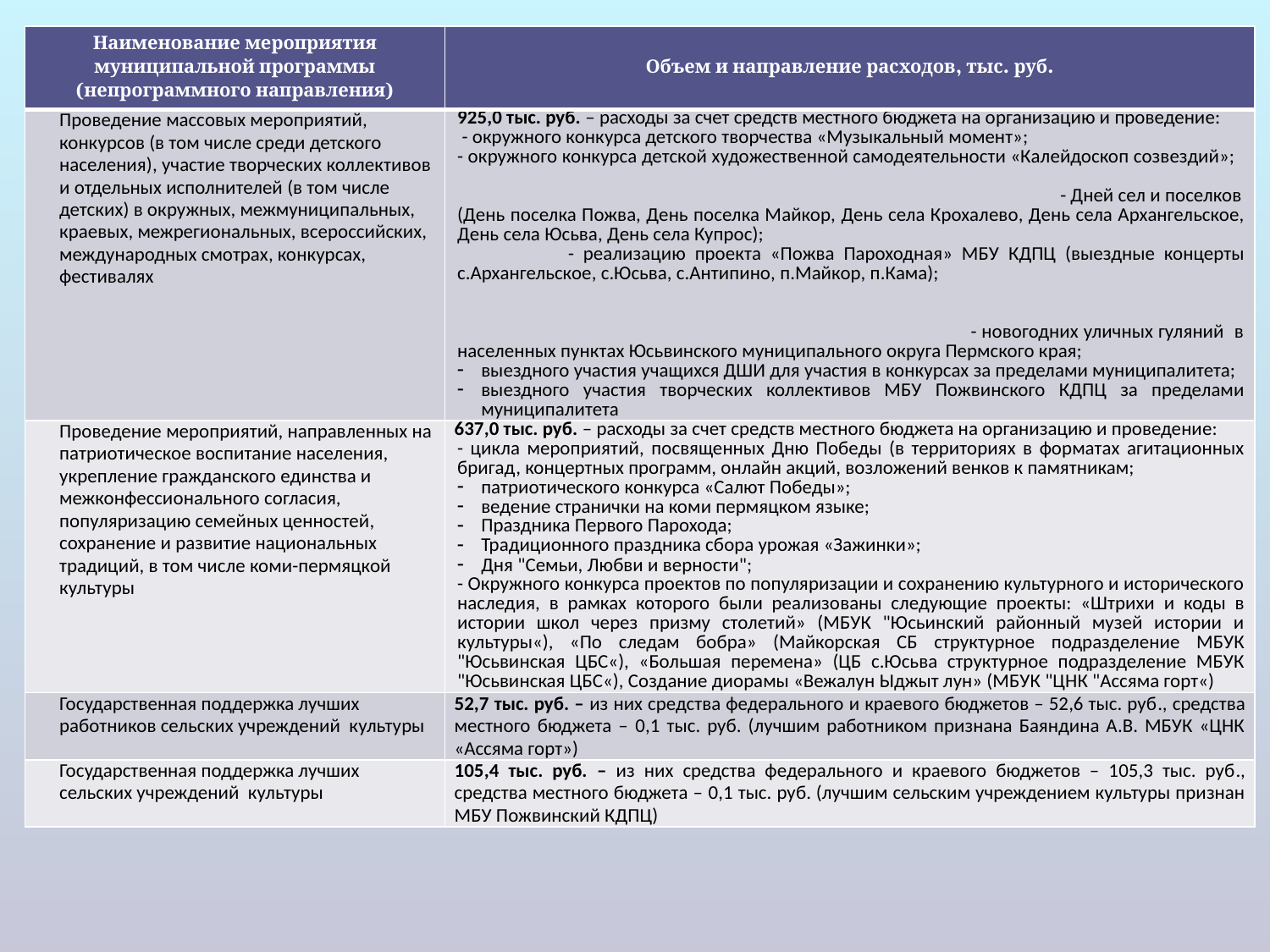

| Наименование мероприятия муниципальной программы (непрограммного направления) | Объем и направление расходов, тыс. руб. |
| --- | --- |
| Проведение массовых мероприятий, конкурсов (в том числе среди детского населения), участие творческих коллективов и отдельных исполнителей (в том числе детских) в окружных, межмуниципальных, краевых, межрегиональных, всероссийских, международных смотрах, конкурсах, фестивалях | 925,0 тыс. руб. – расходы за счет средств местного бюджета на организацию и проведение: - окружного конкурса детского творчества «Музыкальный момент»; - окружного конкурса детской художественной самодеятельности «Калейдоскоп созвездий»; - Дней сел и поселков (День поселка Пожва, День поселка Майкор, День села Крохалево, День села Архангельское, День села Юсьва, День села Купрос); - реализацию проекта «Пожва Пароходная» МБУ КДПЦ (выездные концерты с.Архангельское, с.Юсьва, с.Антипино, п.Майкор, п.Кама); - новогодних уличных гуляний в населенных пунктах Юсьвинского муниципального округа Пермского края; выездного участия учащихся ДШИ для участия в конкурсах за пределами муниципалитета; выездного участия творческих коллективов МБУ Пожвинского КДПЦ за пределами муниципалитета |
| Проведение мероприятий, направленных на патриотическое воспитание населения, укрепление гражданского единства и межконфессионального согласия, популяризацию семейных ценностей, сохранение и развитие национальных традиций, в том числе коми-пермяцкой культуры | 637,0 тыс. руб. – расходы за счет средств местного бюджета на организацию и проведение: - цикла мероприятий, посвященных Дню Победы (в территориях в форматах агитационных бригад, концертных программ, онлайн акций, возложений венков к памятникам; патриотического конкурса «Салют Победы»; ведение странички на коми пермяцком языке; Праздника Первого Парохода; Традиционного праздника сбора урожая «Зажинки»; Дня "Семьи, Любви и верности"; - Окружного конкурса проектов по популяризации и сохранению культурного и исторического наследия, в рамках которого были реализованы следующие проекты: «Штрихи и коды в истории школ через призму столетий» (МБУК "Юсьинский районный музей истории и культуры«), «По следам бобра» (Майкорская СБ структурное подразделение МБУК "Юсьвинская ЦБС«), «Большая перемена» (ЦБ с.Юсьва структурное подразделение МБУК "Юсьвинская ЦБС«), Создание диорамы «Вежалун Ыджыт лун» (МБУК "ЦНК "Ассяма горт«) |
| Государственная поддержка лучших работников сельских учреждений культуры | 52,7 тыс. руб. – из них средства федерального и краевого бюджетов – 52,6 тыс. руб., средства местного бюджета – 0,1 тыс. руб. (лучшим работником признана Баяндина А.В. МБУК «ЦНК «Ассяма горт») |
| Государственная поддержка лучших сельских учреждений культуры | 105,4 тыс. руб. – из них средства федерального и краевого бюджетов – 105,3 тыс. руб., средства местного бюджета – 0,1 тыс. руб. (лучшим сельским учреждением культуры признан МБУ Пожвинский КДПЦ) |